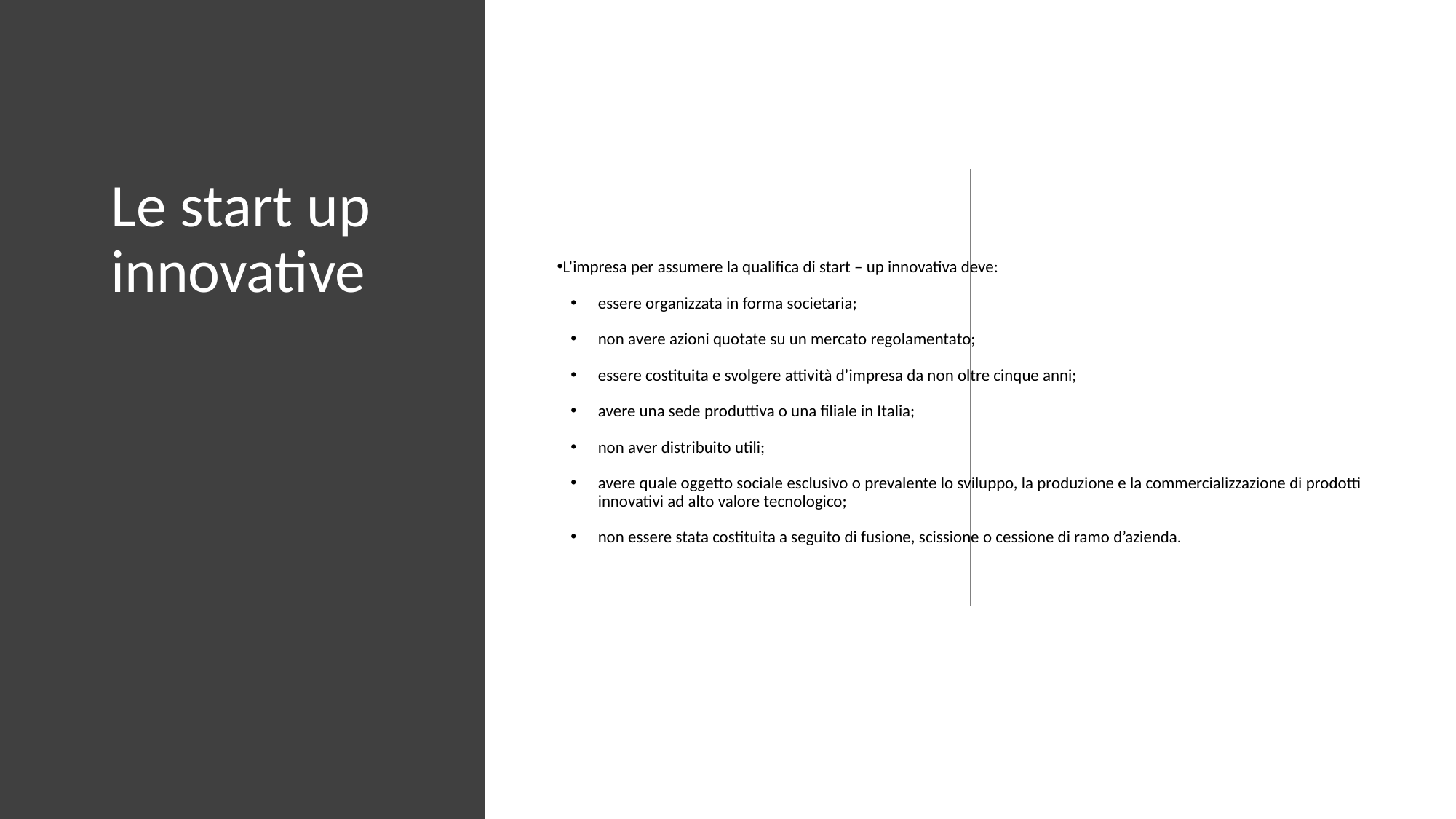

# Le start up innovative

L’impresa per assumere la qualifica di start – up innovativa deve:

essere organizzata in forma societaria;

non avere azioni quotate su un mercato regolamentato;

essere costituita e svolgere attività d’impresa da non oltre cinque anni;

avere una sede produttiva o una filiale in Italia;

non aver distribuito utili;

avere quale oggetto sociale esclusivo o prevalente lo sviluppo, la produzione e la commercializzazione di prodotti innovativi ad alto valore tecnologico;

non essere stata costituita a seguito di fusione, scissione o cessione di ramo d’azienda.